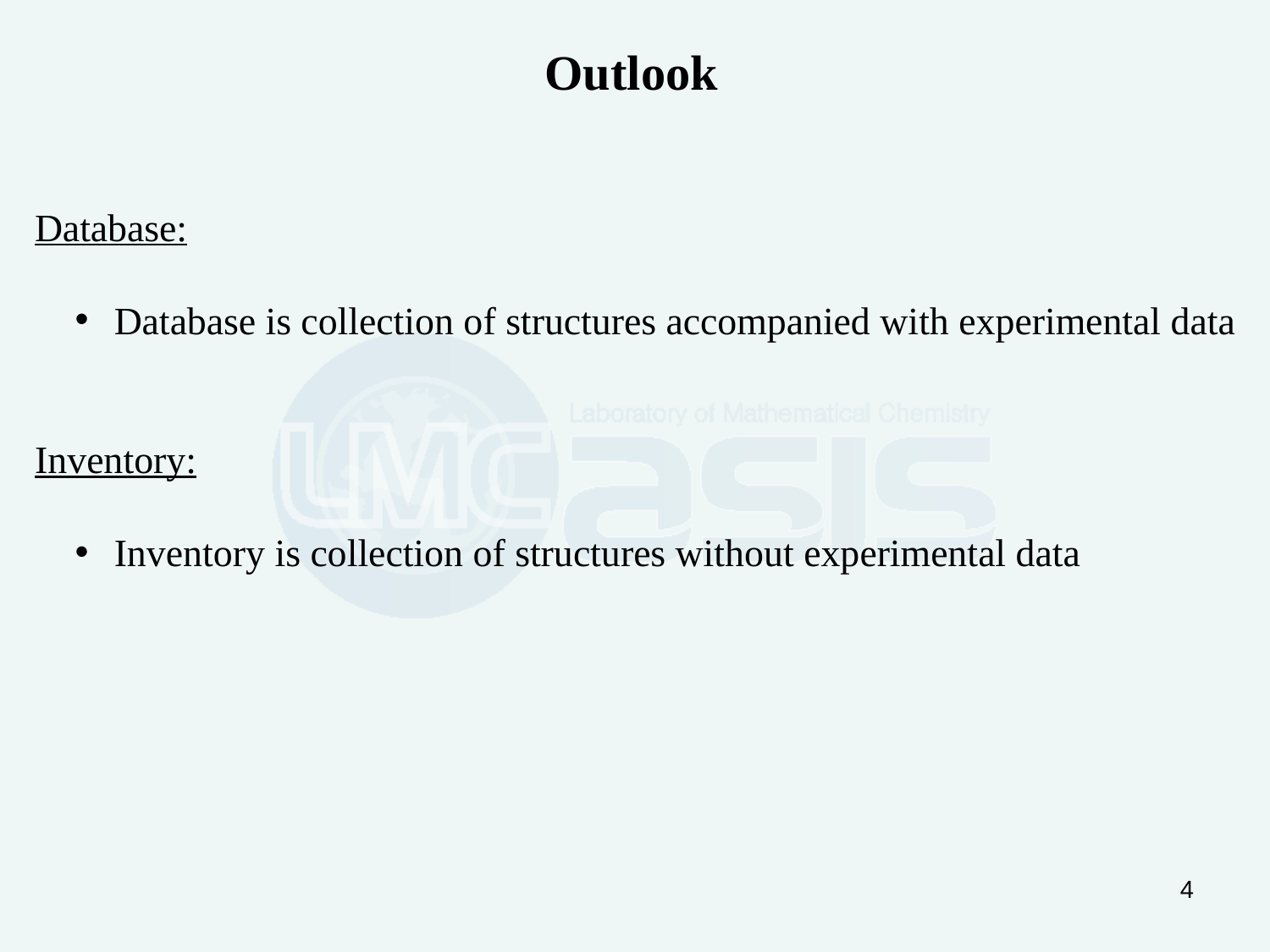

Outlook
Database:

Database is collection of structures accompanied with experimental data

Inventory:

Inventory is collection of structures without experimental data
4